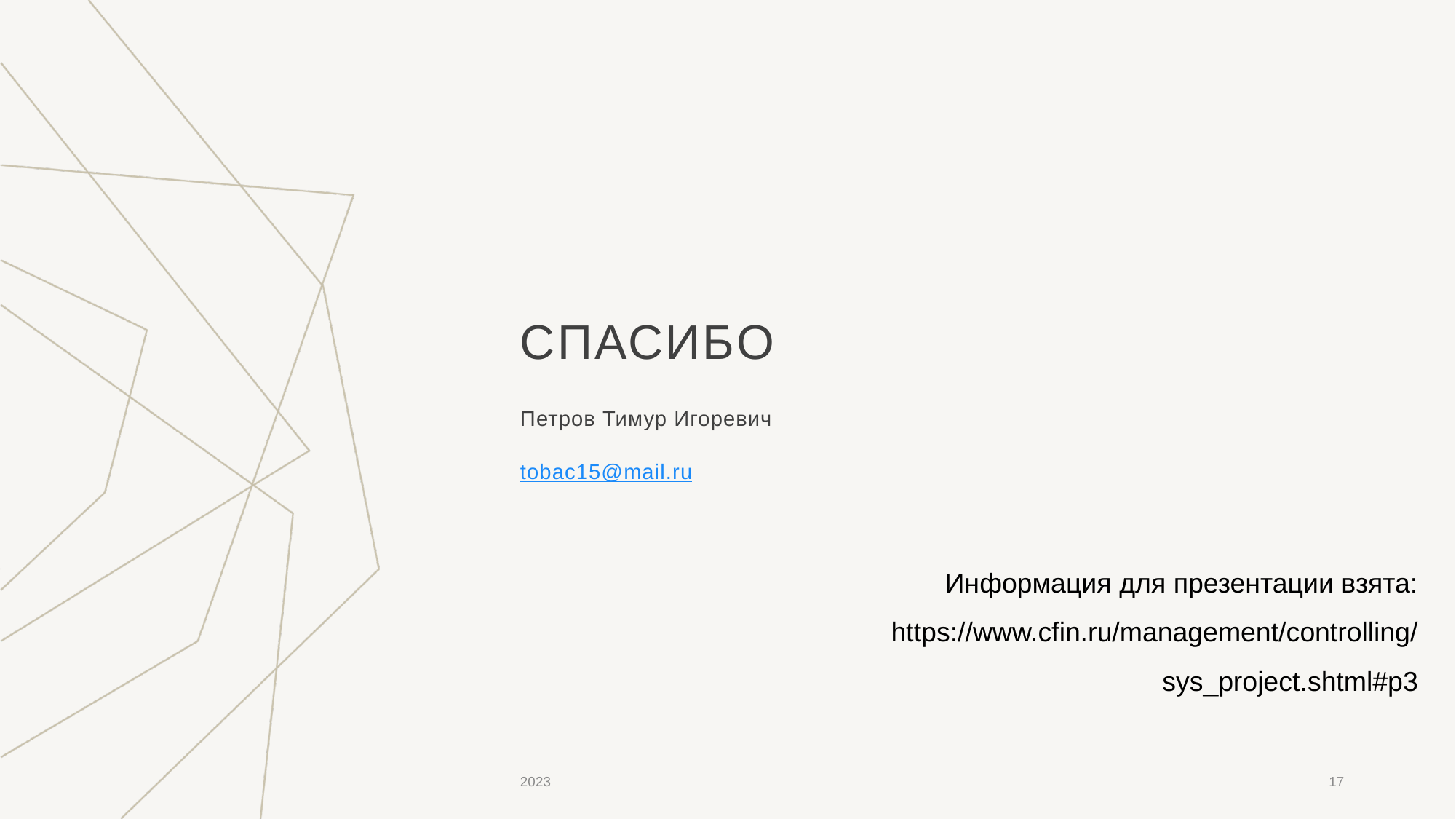

# СПАСИБО
Петров Тимур Игоревич
tobac15@mail.ru
Информация для презентации взята:
https://www.cfin.ru/management/controlling/sys_project.shtml#p3

2023
17